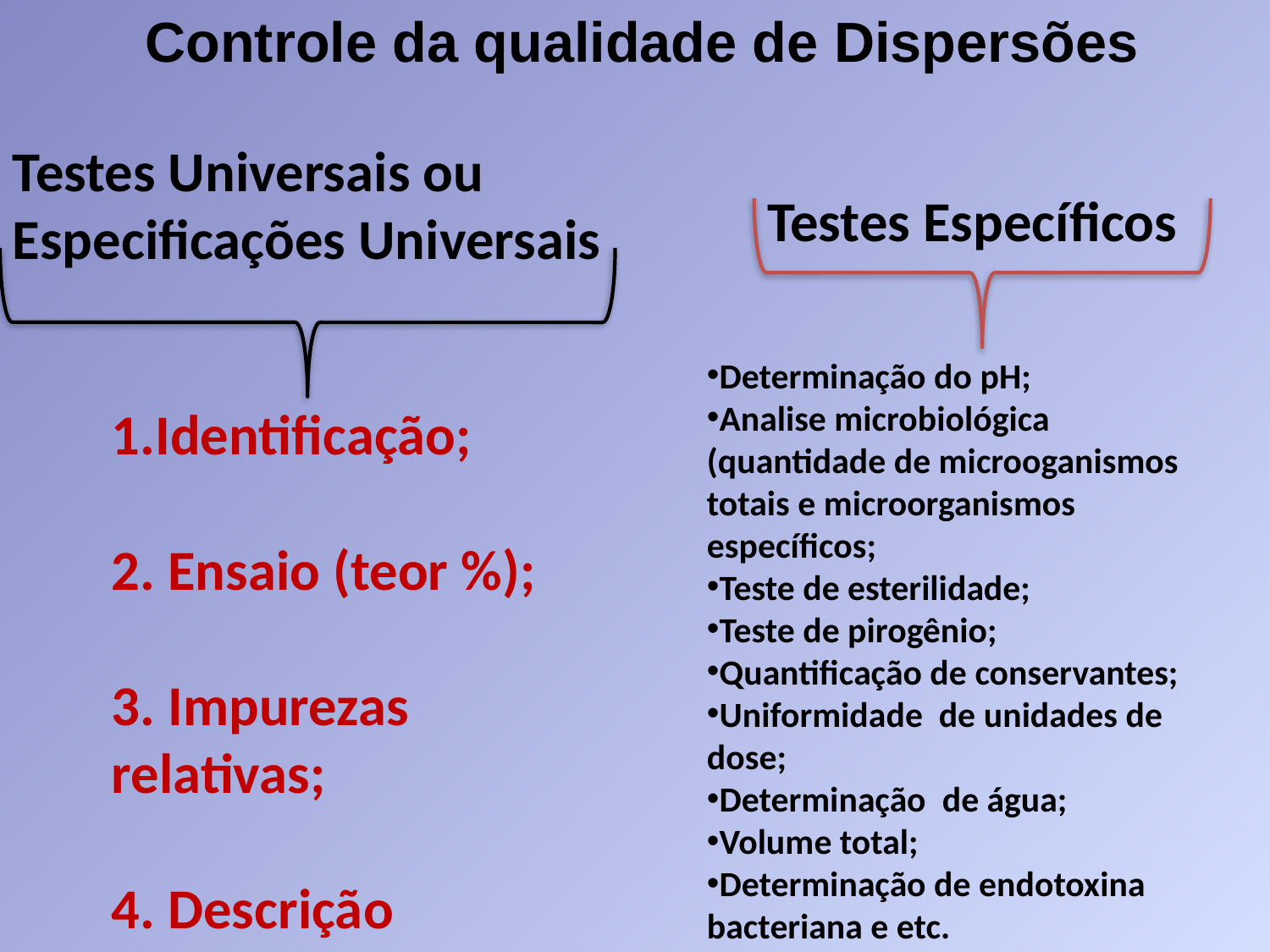

Controle da qualidade de Dispersões

Testes Universais ou Especificações Universais
Testes Específicos
Determinação do pH;
Analise microbiológica (quantidade de microoganismos totais e microorganismos específicos;
Teste de esterilidade;
Teste de pirogênio;
Quantificação de conservantes;
Uniformidade  de unidades de dose;
Determinação  de água;
Volume total;
Determinação de endotoxina bacteriana e etc.

1.Identificação;

2. Ensaio (teor %);

3. Impurezas relativas;

4. Descrição